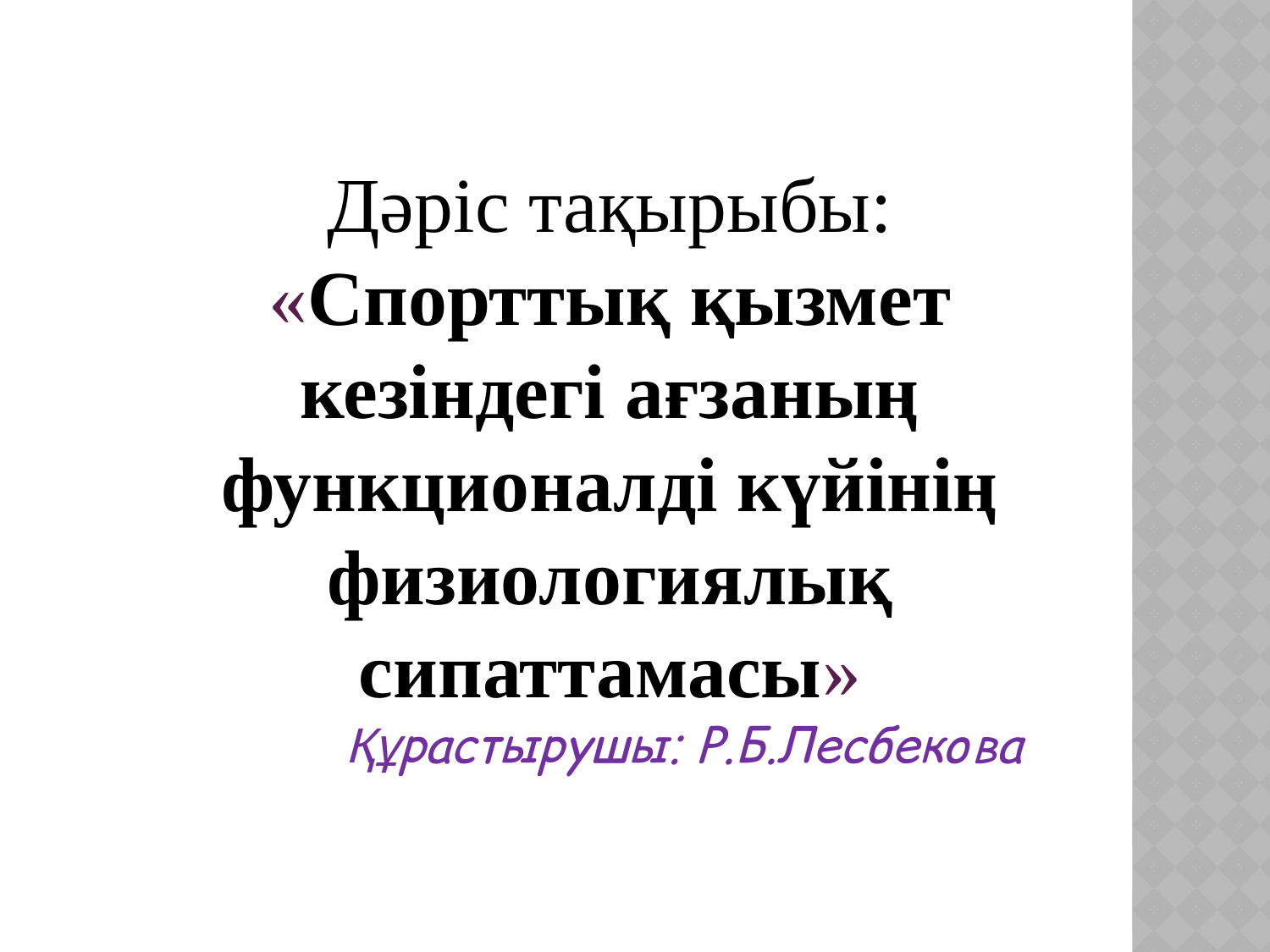

Дәріс тақырыбы: «Спорттық қызмет кезіндегі ағзаның функционалді күйінің физиологиялық сипаттамасы»
          Құрастырушы: Р.Б.Лесбекова